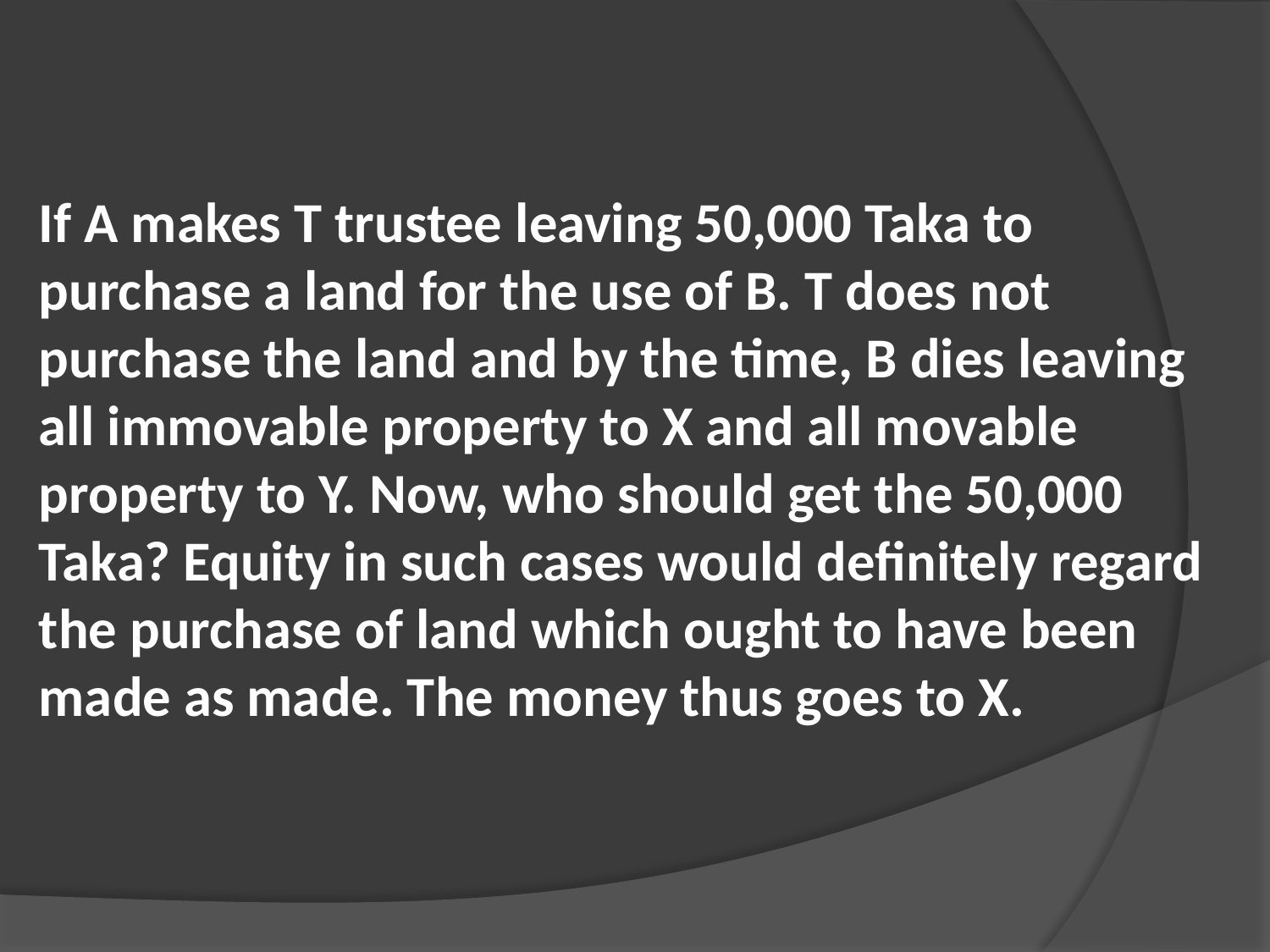

If A makes T trustee leaving 50,000 Taka to purchase a land for the use of B. T does not purchase the land and by the time, B dies leaving all immovable property to X and all movable property to Y. Now, who should get the 50,000 Taka? Equity in such cases would definitely regard the purchase of land which ought to have been made as made. The money thus goes to X.